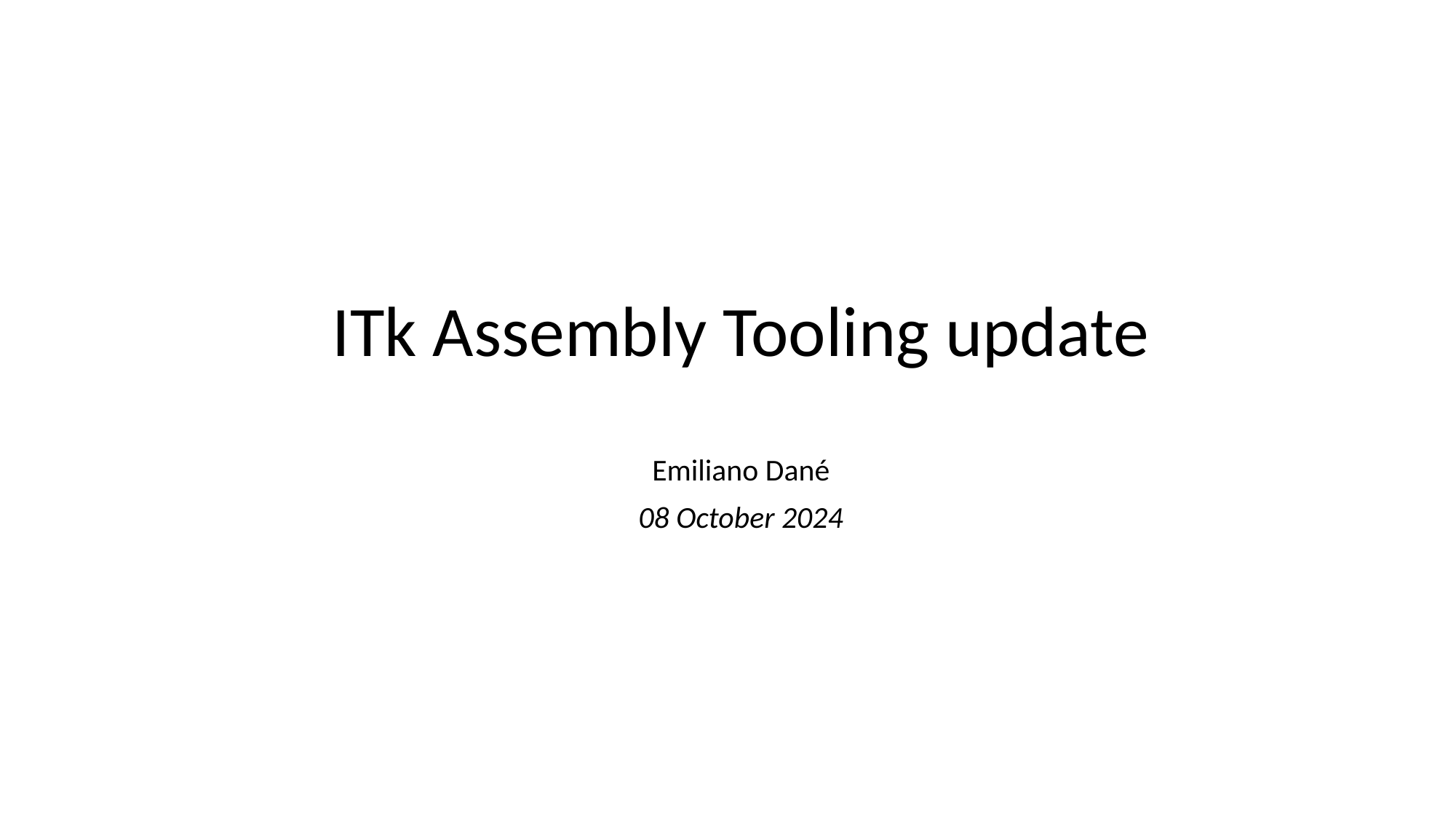

# ITk Assembly Tooling update
Emiliano Dané
08 October 2024